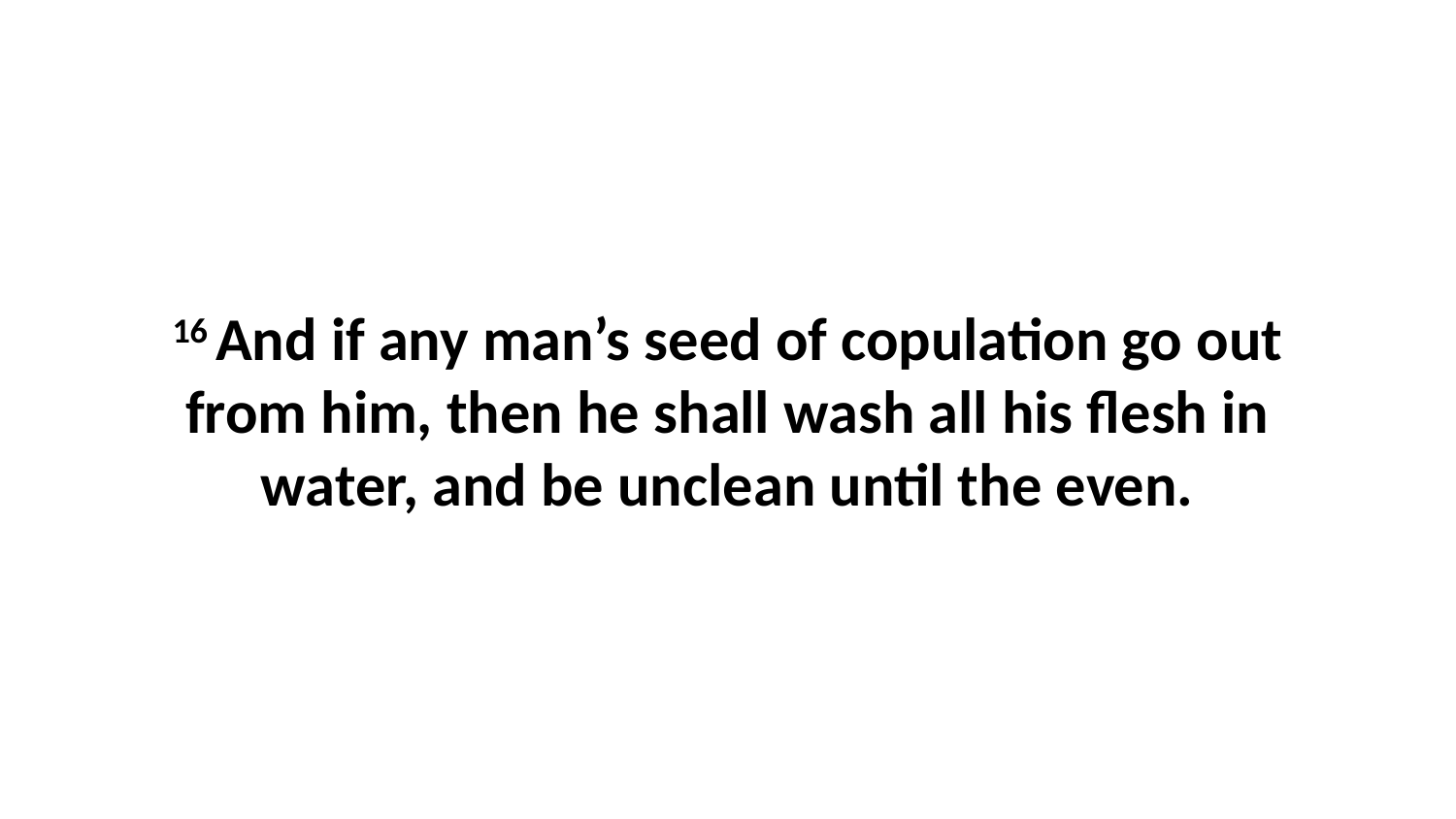

16 And if any man’s seed of copulation go out from him, then he shall wash all his flesh in water, and be unclean until the even.